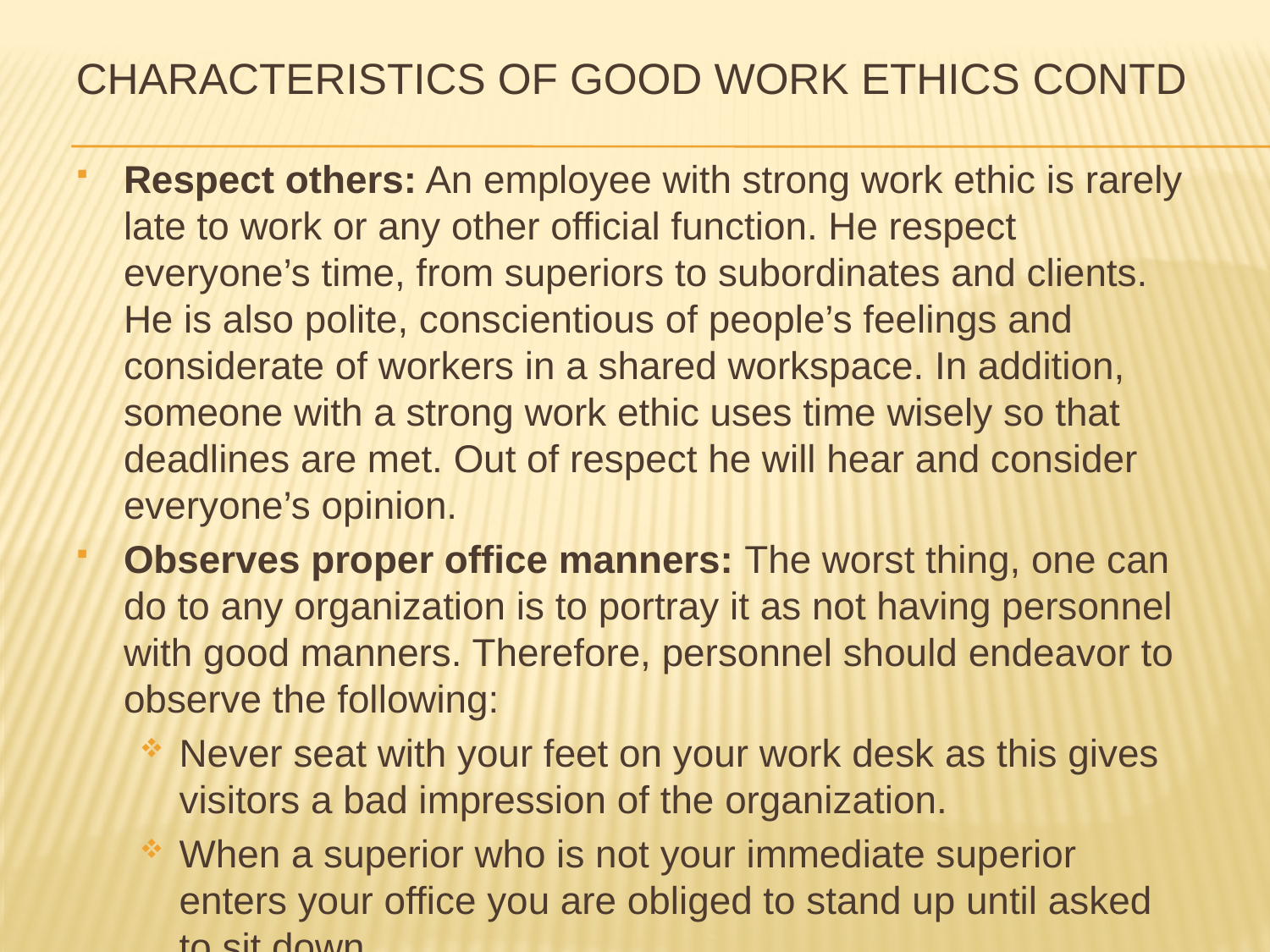

# CHARACTERISTICS OF GOOD WORK ETHICS CONTD
Respect others: An employee with strong work ethic is rarely late to work or any other official function. He respect everyone’s time, from superiors to subordinates and clients. He is also polite, conscientious of people’s feelings and considerate of workers in a shared workspace. In addition, someone with a strong work ethic uses time wisely so that deadlines are met. Out of respect he will hear and consider everyone’s opinion.
Observes proper office manners: The worst thing, one can do to any organization is to portray it as not having personnel with good manners. Therefore, personnel should endeavor to observe the following:
Never seat with your feet on your work desk as this gives visitors a bad impression of the organization.
When a superior who is not your immediate superior enters your office you are obliged to stand up until asked to sit down.